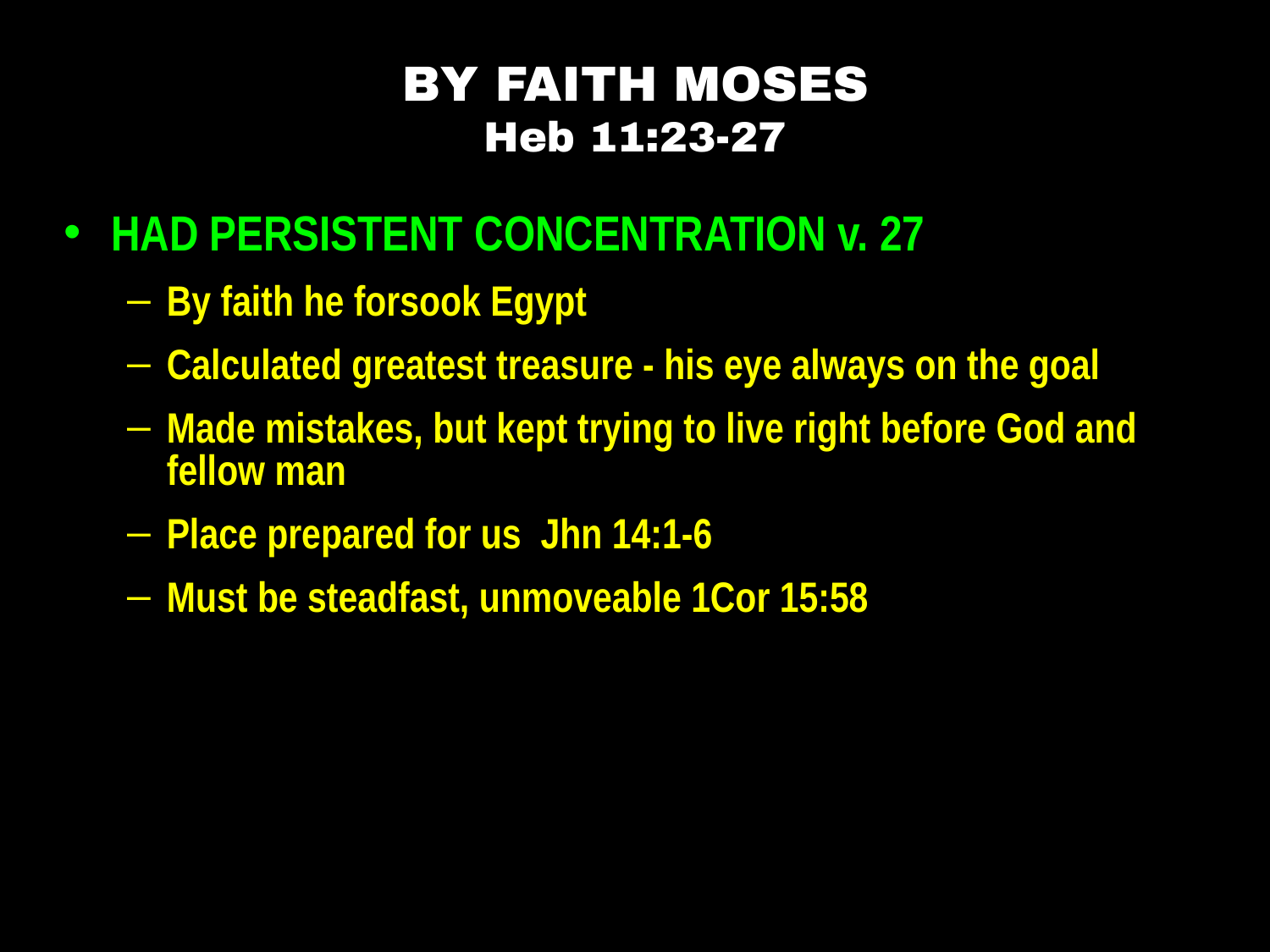

# BY FAITH MOSES Heb 11:23-27
HAD PERSISTENT CONCENTRATION v. 27
By faith he forsook Egypt
Calculated greatest treasure - his eye always on the goal
Made mistakes, but kept trying to live right before God and fellow man
Place prepared for us  Jhn 14:1-6
Must be steadfast, unmoveable 1Cor 15:58